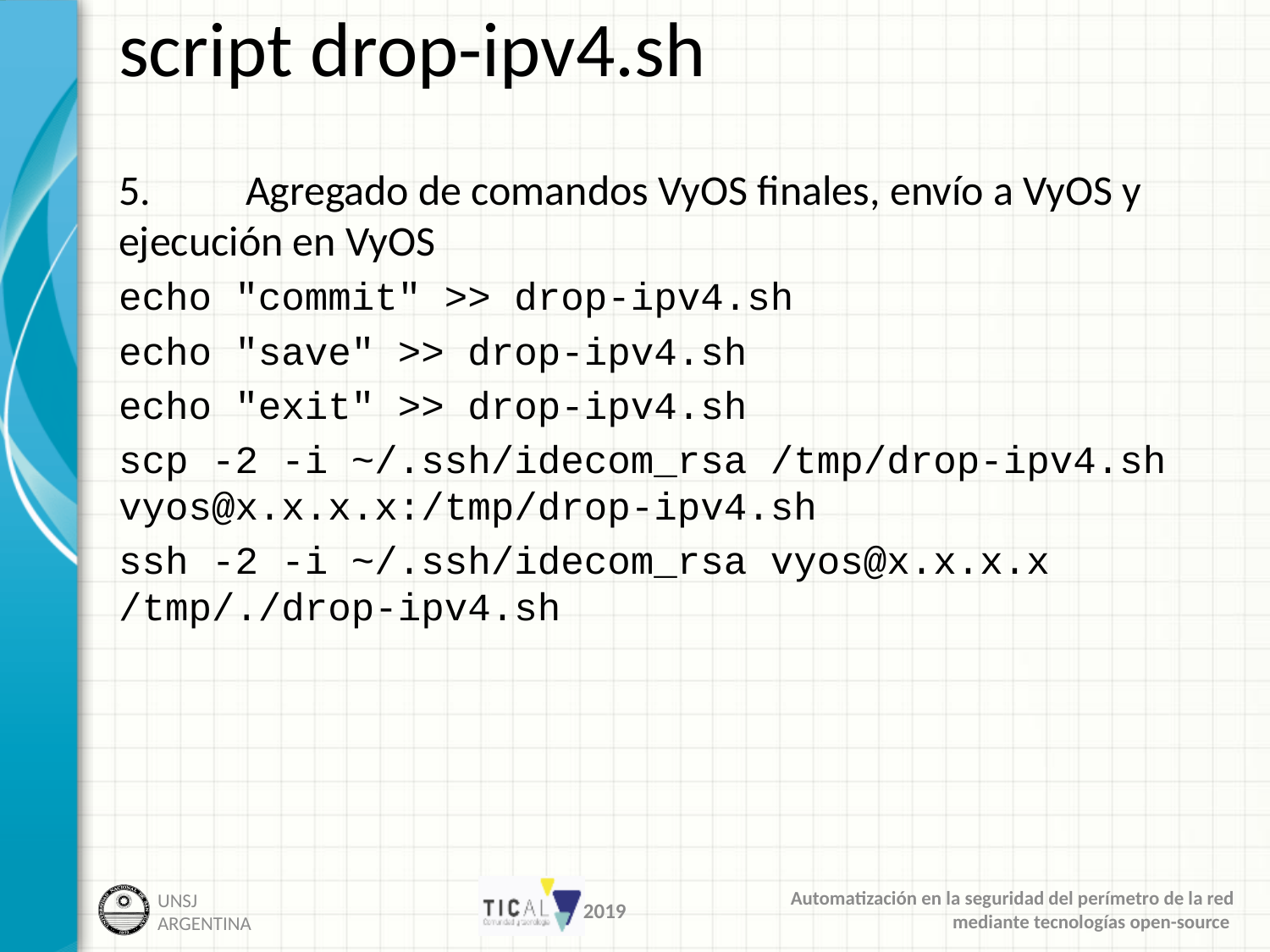

# script drop-ipv4.sh
5.	Agregado de comandos VyOS finales, envío a VyOS y ejecución en VyOS
echo "commit" >> drop-ipv4.sh
echo "save" >> drop-ipv4.sh
echo "exit" >> drop-ipv4.sh
scp -2 -i ~/.ssh/idecom_rsa /tmp/drop-ipv4.sh vyos@x.x.x.x:/tmp/drop-ipv4.sh
ssh -2 -i ~/.ssh/idecom_rsa vyos@x.x.x.x /tmp/./drop-ipv4.sh

2019